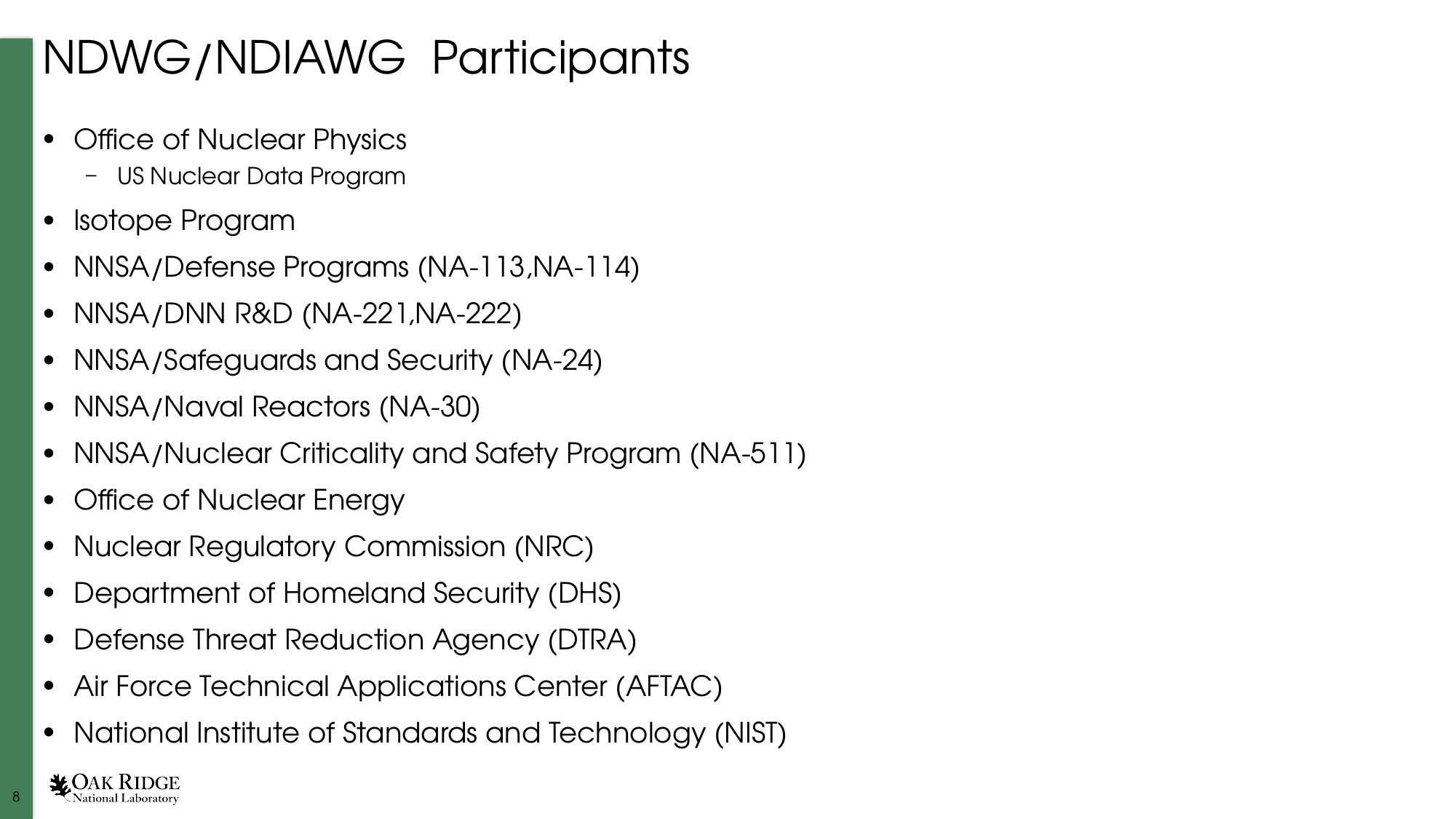

# NDWG/NDIAWG  Participants
Office of Nuclear Physics
US Nuclear Data Program
Isotope Program
NNSA/Defense Programs (NA-113,NA-114)
NNSA/DNN R&D (NA-221,NA-222)
NNSA/Safeguards and Security (NA-24)
NNSA/Naval Reactors (NA-30)
NNSA/Nuclear Criticality and Safety Program (NA-511)
Office of Nuclear Energy
Nuclear Regulatory Commission (NRC)
Department of Homeland Security (DHS)
Defense Threat Reduction Agency (DTRA)
Air Force Technical Applications Center (AFTAC)
National Institute of Standards and Technology (NIST)